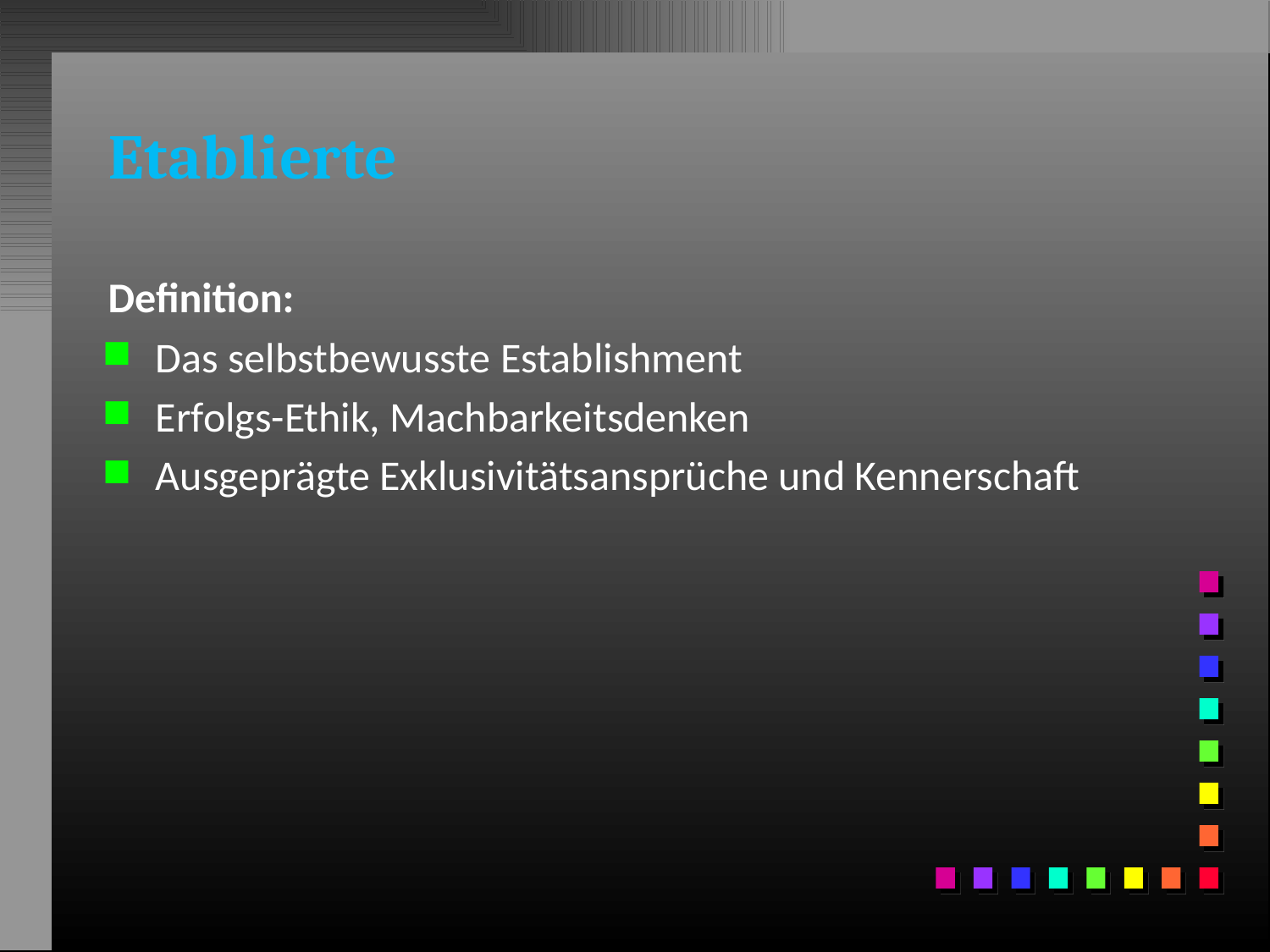

# Etablierte
Definition:
Das selbstbewusste Establishment
Erfolgs-Ethik, Machbarkeitsdenken
Ausgeprägte Exklusivitätsansprüche und Kennerschaft